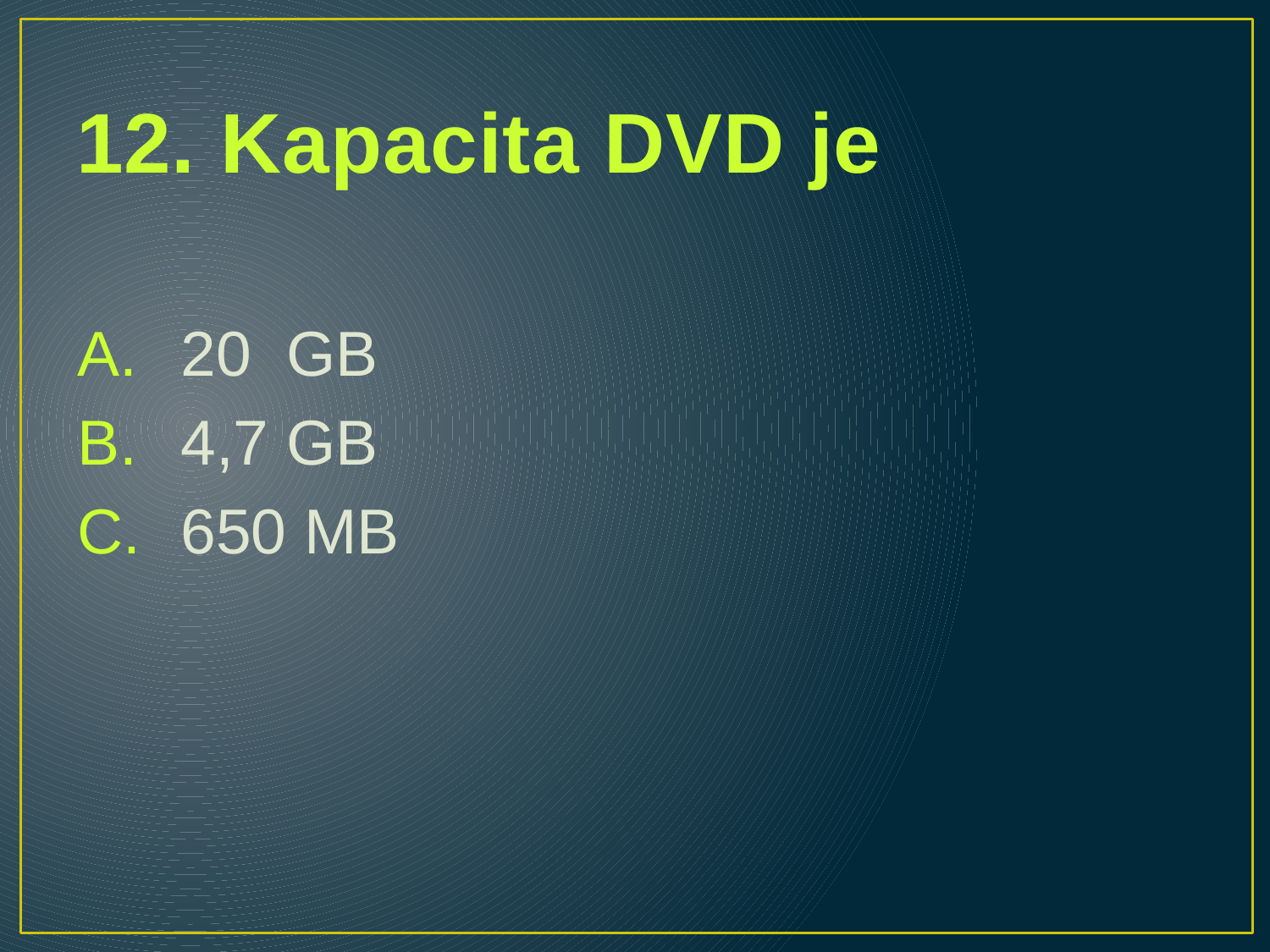

# 12. Kapacita DVD je
20  GB
4,7 GB
650 MB